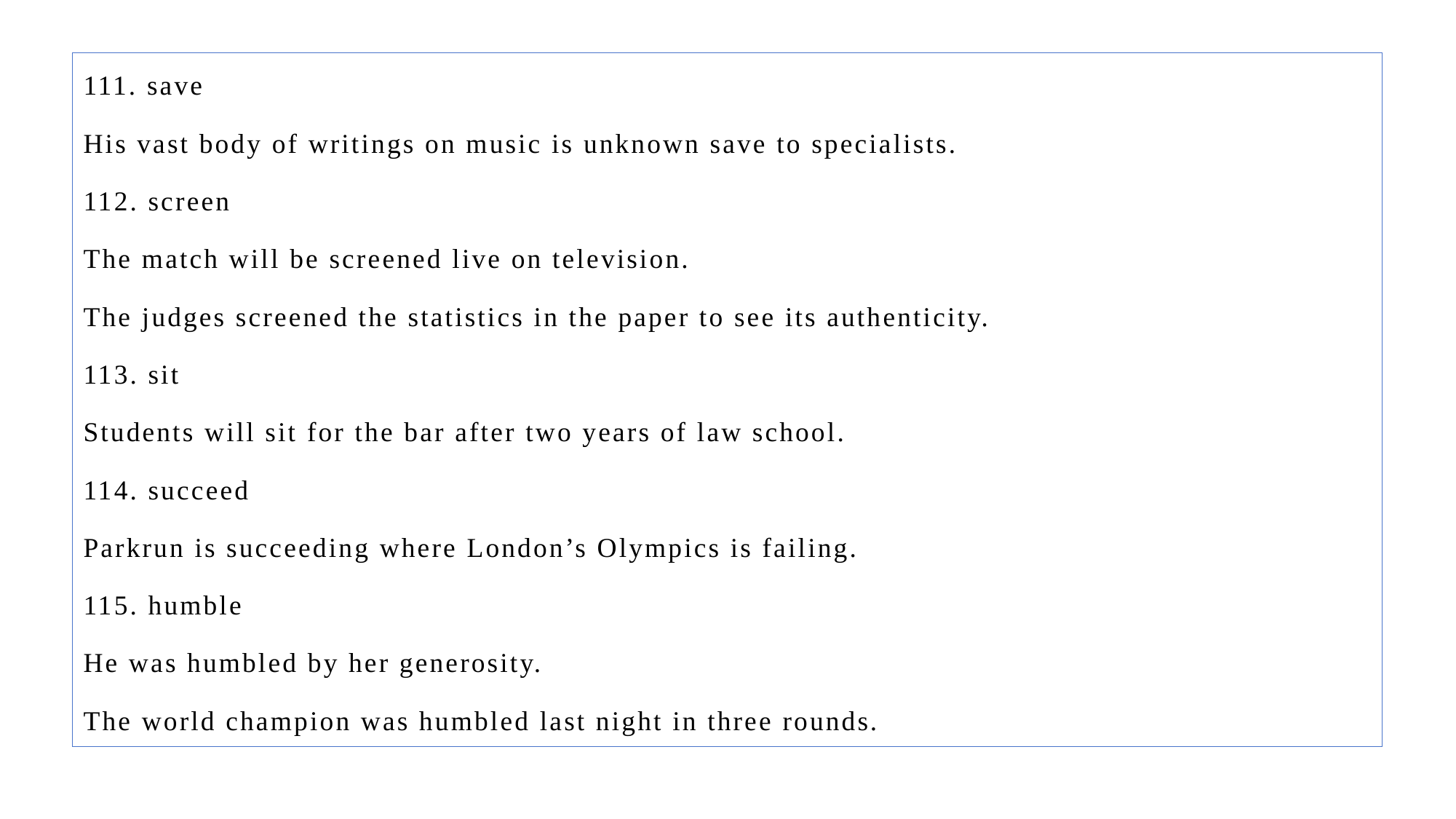

111. save
His vast body of writings on music is unknown save to specialists.
112. screen
The match will be screened live on television.
The judges screened the statistics in the paper to see its authenticity.
113. sit
Students will sit for the bar after two years of law school.
114. succeed
Parkrun is succeeding where London’s Olympics is failing.
115. humble
He was humbled by her generosity.
The world champion was humbled last night in three rounds.